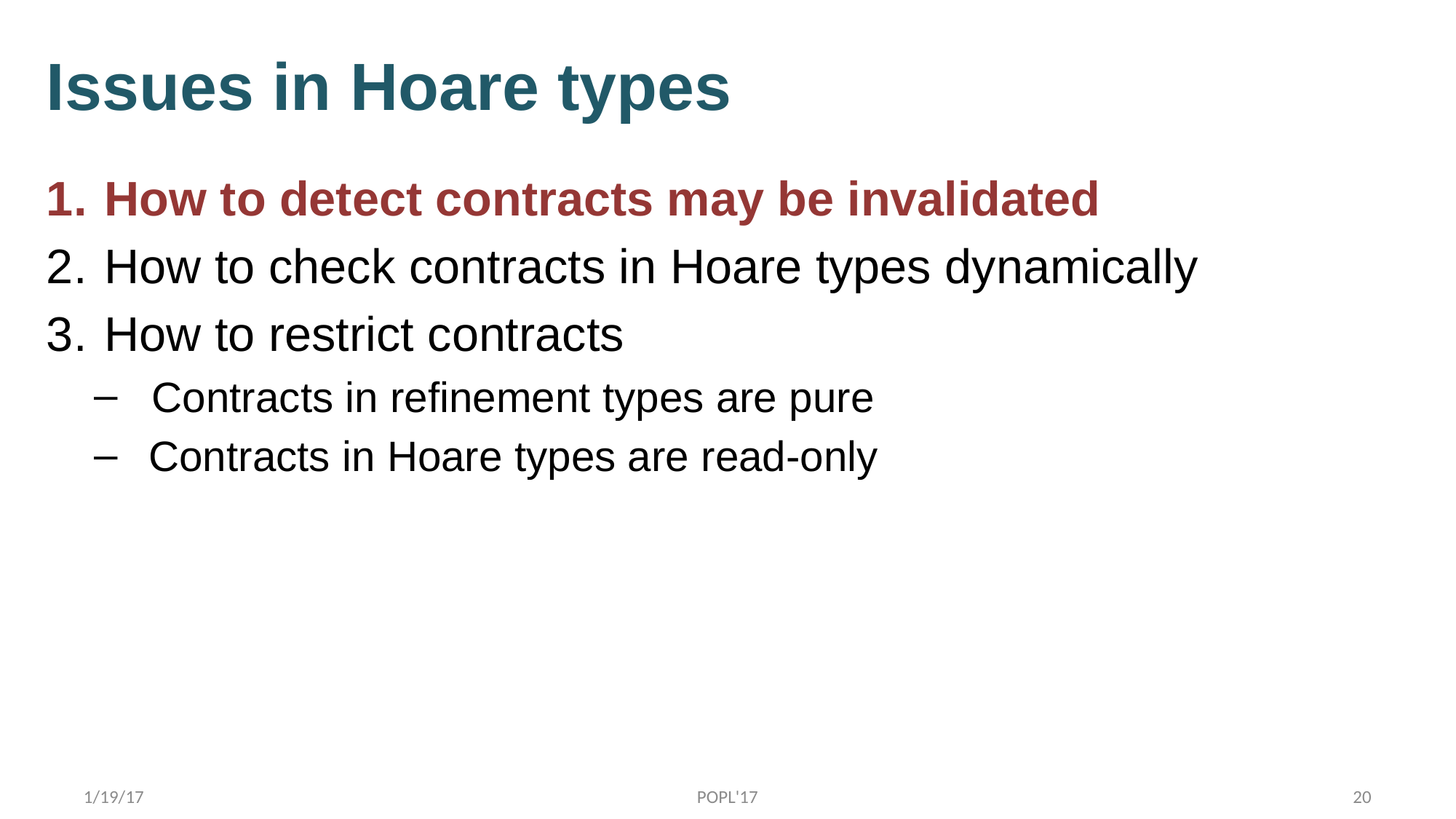

# Issues in Hoare types
How to detect contracts may be invalidated
How to check contracts in Hoare types dynamically
How to restrict contracts
Contracts in refinement types are pure
Contracts in Hoare types are read-only
1/19/17
POPL'17
20